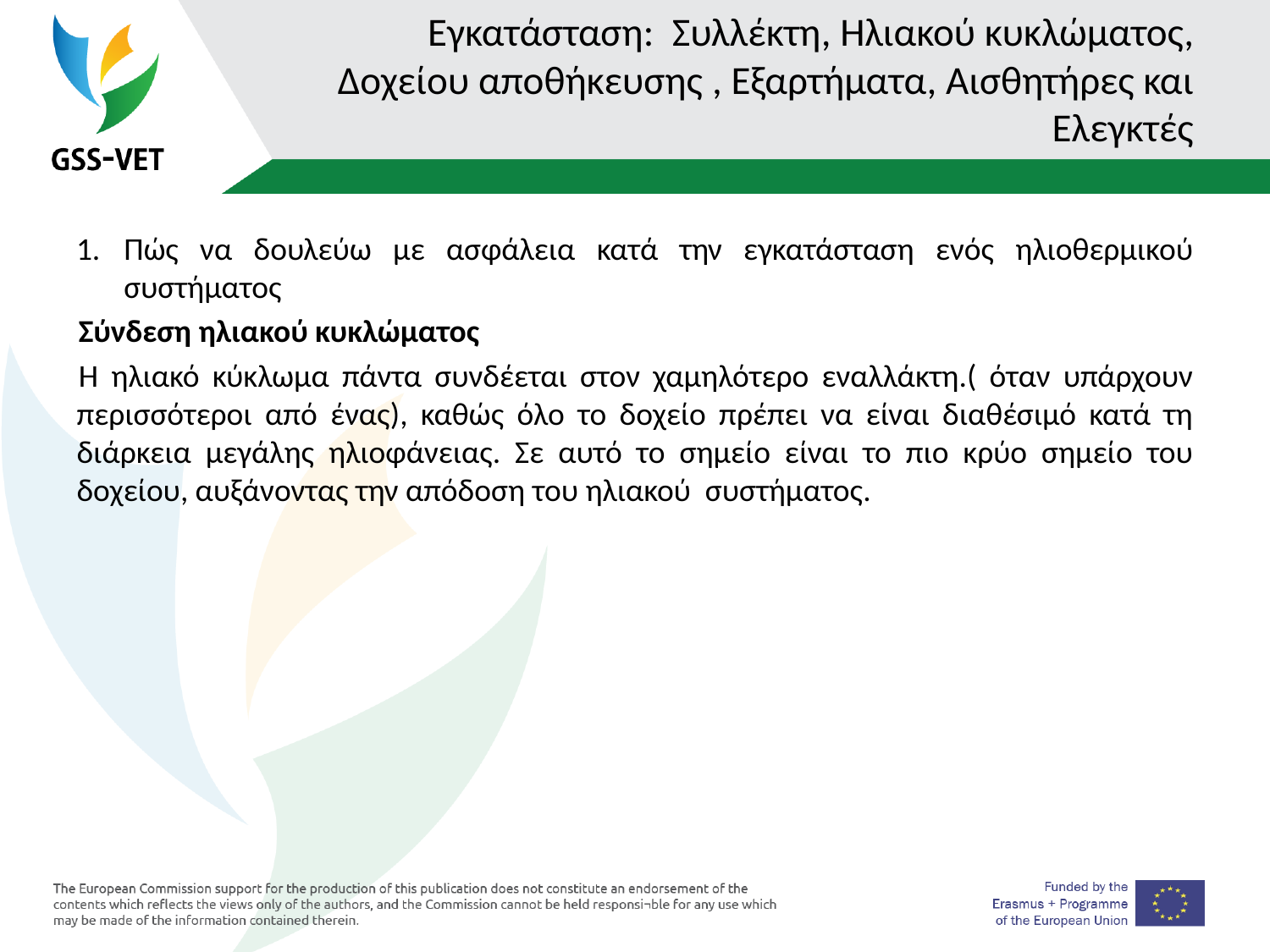

# Εγκατάσταση:  Συλλέκτη, Ηλιακού κυκλώματος, Δοχείου αποθήκευσης , Εξαρτήματα, Αισθητήρες και Ελεγκτές
Πώς να δουλεύω με ασφάλεια κατά την εγκατάσταση ενός ηλιοθερμικού συστήματος
Σύνδεση ηλιακού κυκλώματος
Η ηλιακό κύκλωμα πάντα συνδέεται στον χαμηλότερο εναλλάκτη.( όταν υπάρχουν περισσότεροι από ένας), καθώς όλο το δοχείο πρέπει να είναι διαθέσιμό κατά τη διάρκεια μεγάλης ηλιοφάνειας. Σε αυτό το σημείο είναι το πιο κρύο σημείο του δοχείου, αυξάνοντας την απόδοση του ηλιακού  συστήματος.